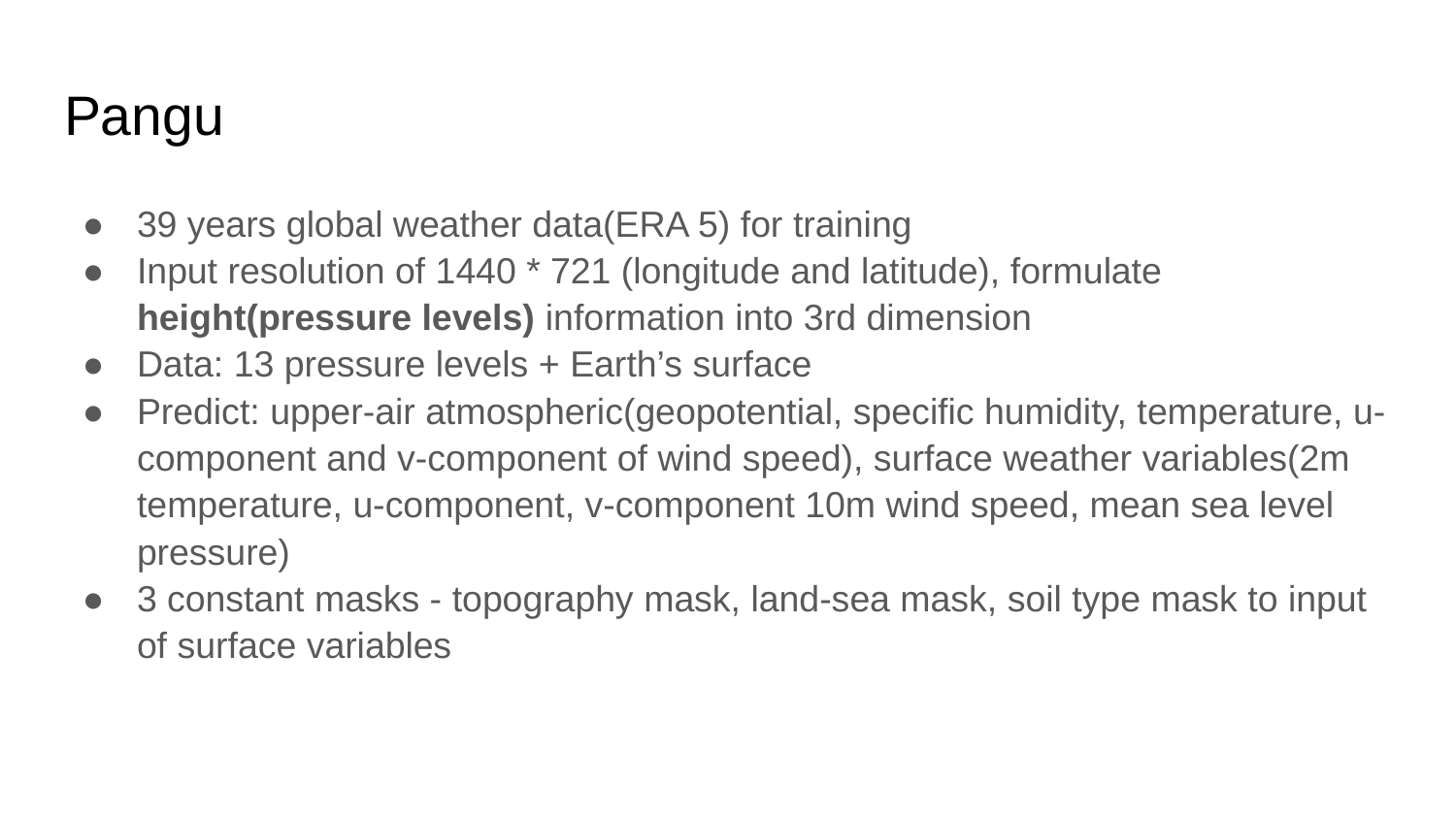

# Pangu
39 years global weather data(ERA 5) for training
Input resolution of 1440 * 721 (longitude and latitude), formulate height(pressure levels) information into 3rd dimension
Data: 13 pressure levels + Earth’s surface
Predict: upper-air atmospheric(geopotential, specific humidity, temperature, u-component and v-component of wind speed), surface weather variables(2m temperature, u-component, v-component 10m wind speed, mean sea level pressure)
3 constant masks - topography mask, land-sea mask, soil type mask to input of surface variables